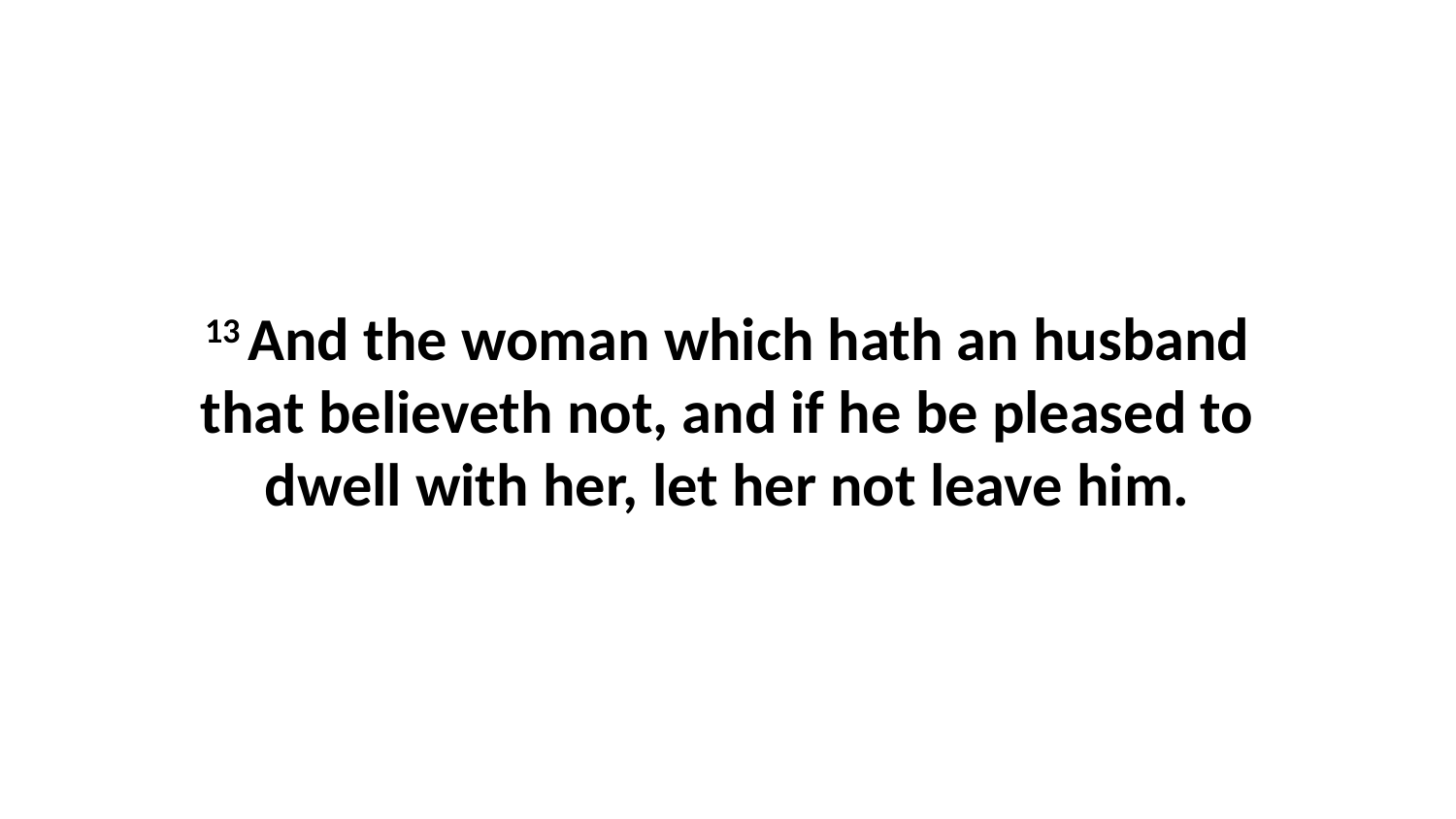

13 And the woman which hath an husband that believeth not, and if he be pleased to dwell with her, let her not leave him.